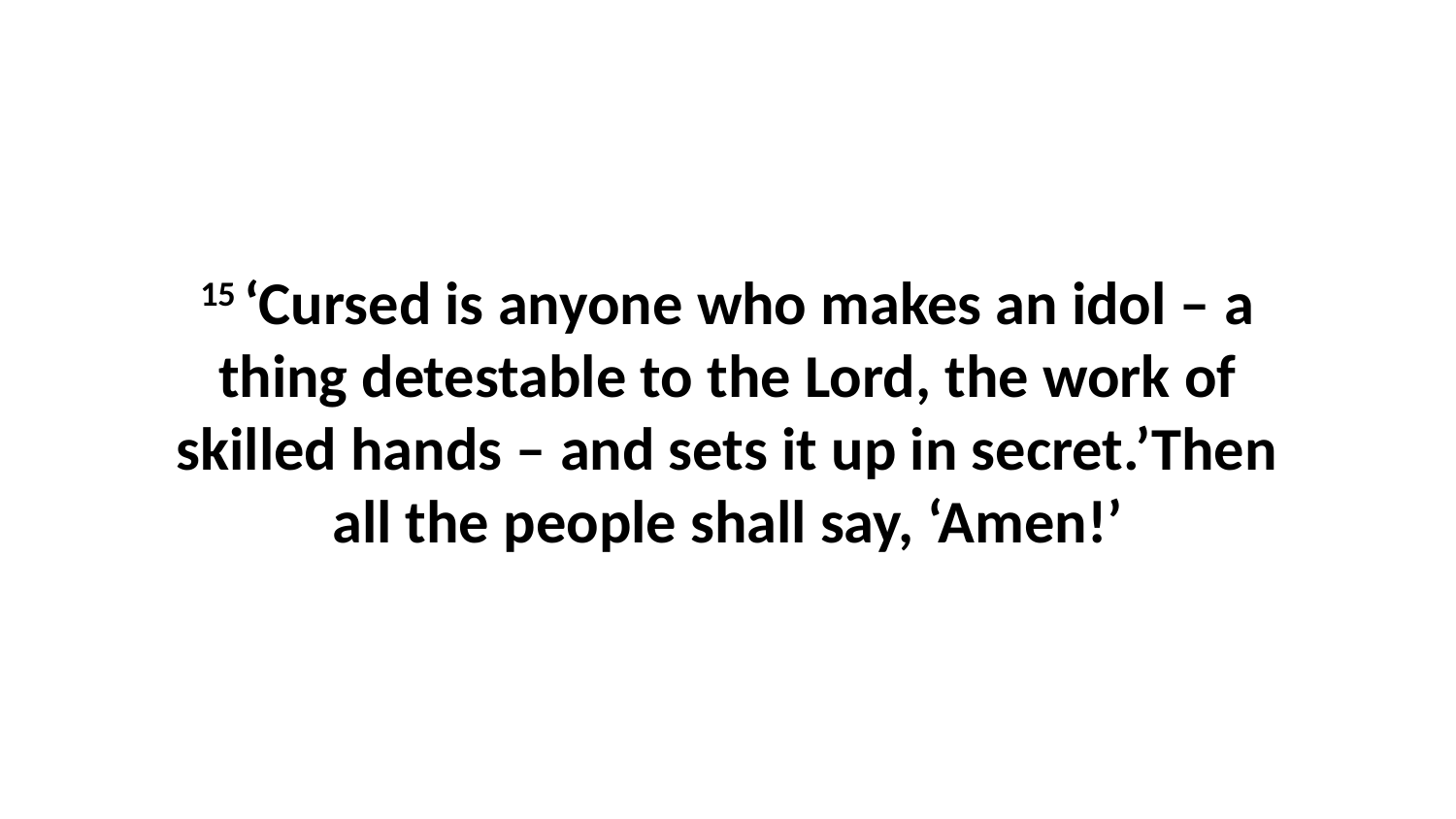

15 ‘Cursed is anyone who makes an idol – a thing detestable to the Lord, the work of skilled hands – and sets it up in secret.’Then all the people shall say, ‘Amen!’